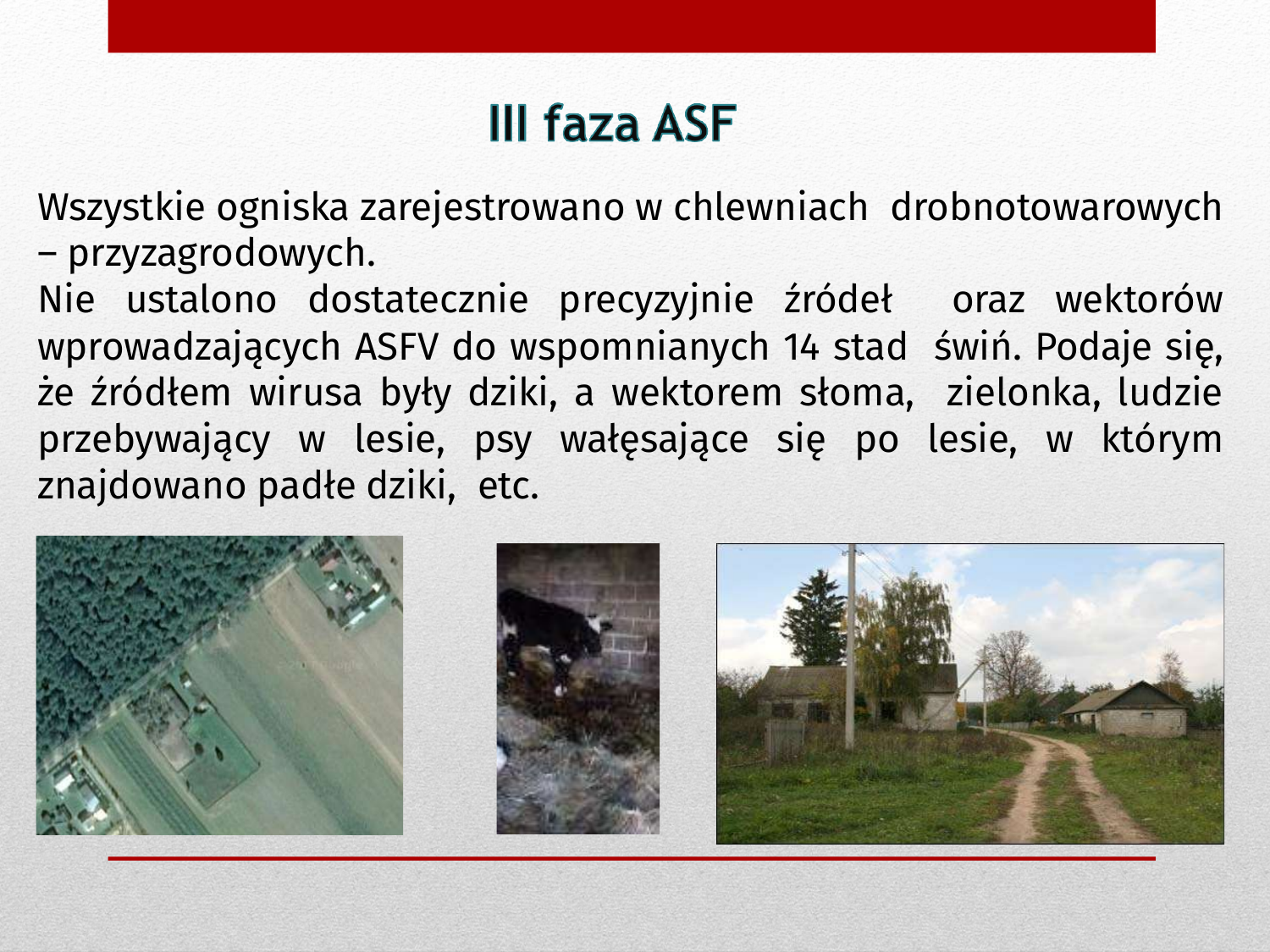

Wszystkie ogniska zarejestrowano w chlewniach  drobnotowarowych – przyzagrodowych.
Nie ustalono dostatecznie precyzyjnie źródeł  oraz wektorów wprowadzających ASFV do wspomnianych 14 stad  świń. Podaje się, że źródłem wirusa były dziki, a wektorem słoma,  zielonka, ludzie przebywający w lesie, psy wałęsające się po lesie, w którym znajdowano padłe dziki,  etc.